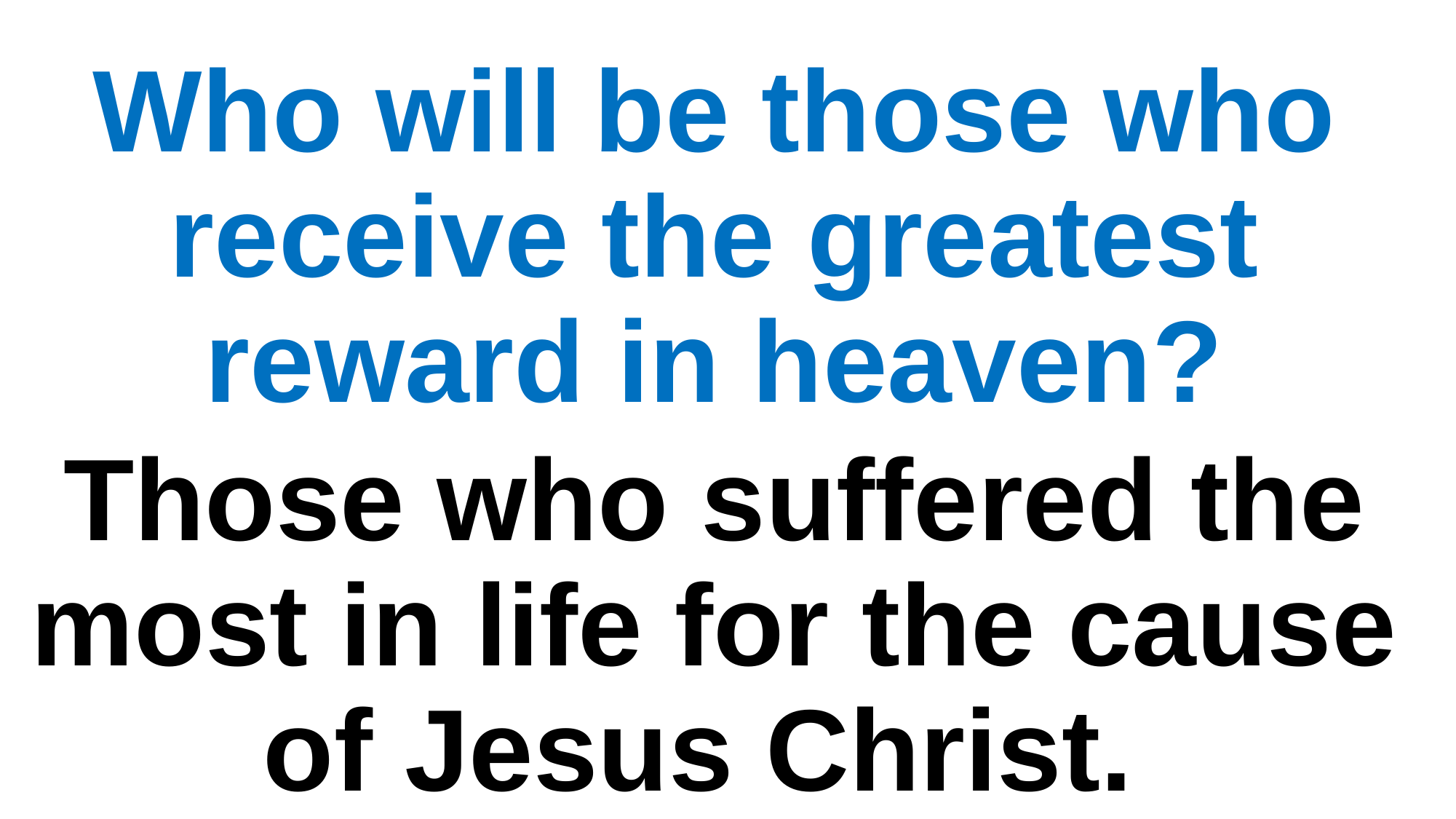

Who will be those who receive the greatest reward in heaven?
Those who suffered the most in life for the cause of Jesus Christ.